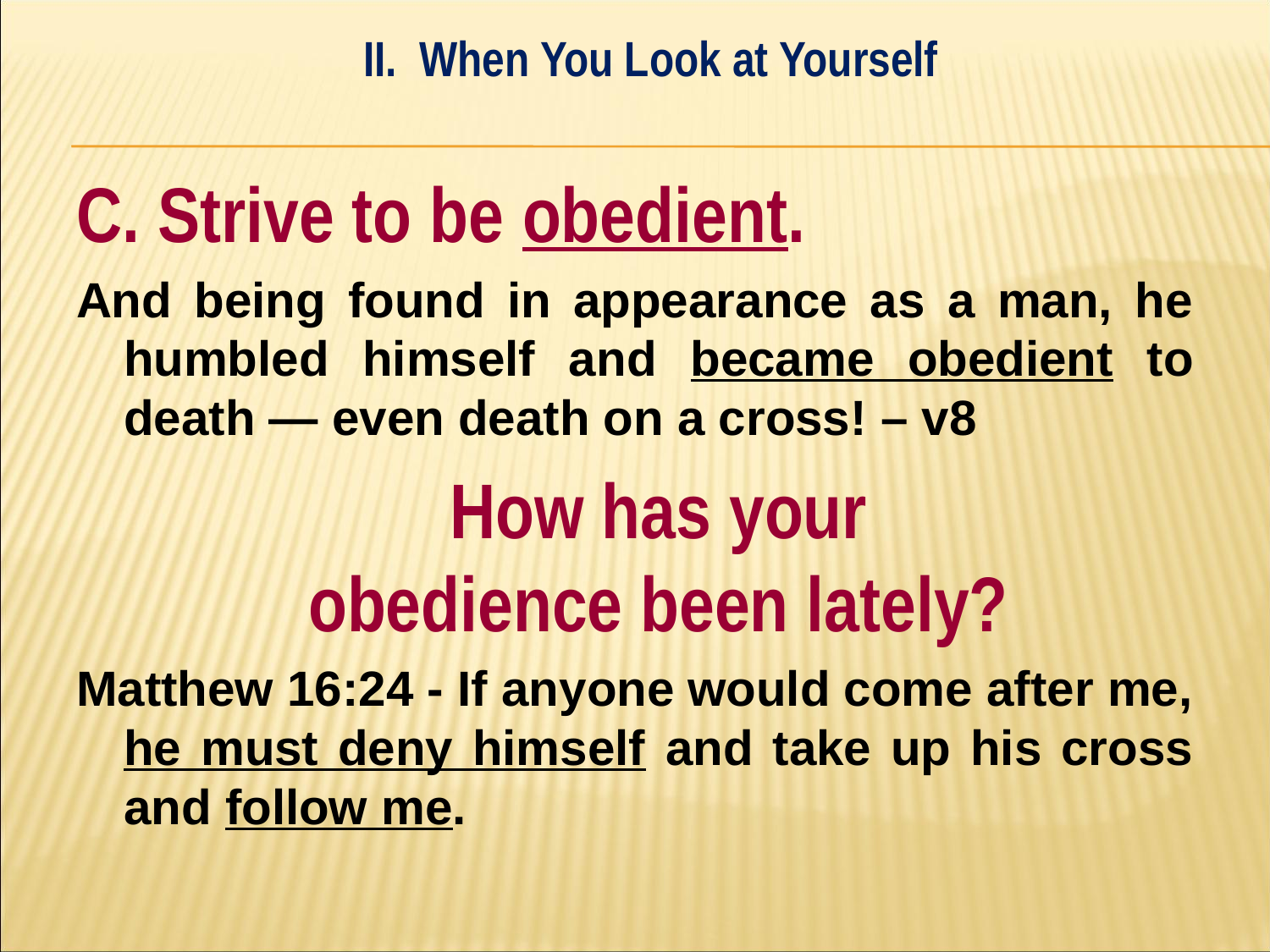

II.  When You Look at Yourself
#
C. Strive to be obedient.
And being found in appearance as a man, he humbled himself and became obedient to death — even death on a cross! – v8
	How has your
obedience been lately?
Matthew 16:24 - If anyone would come after me, he must deny himself and take up his cross and follow me.